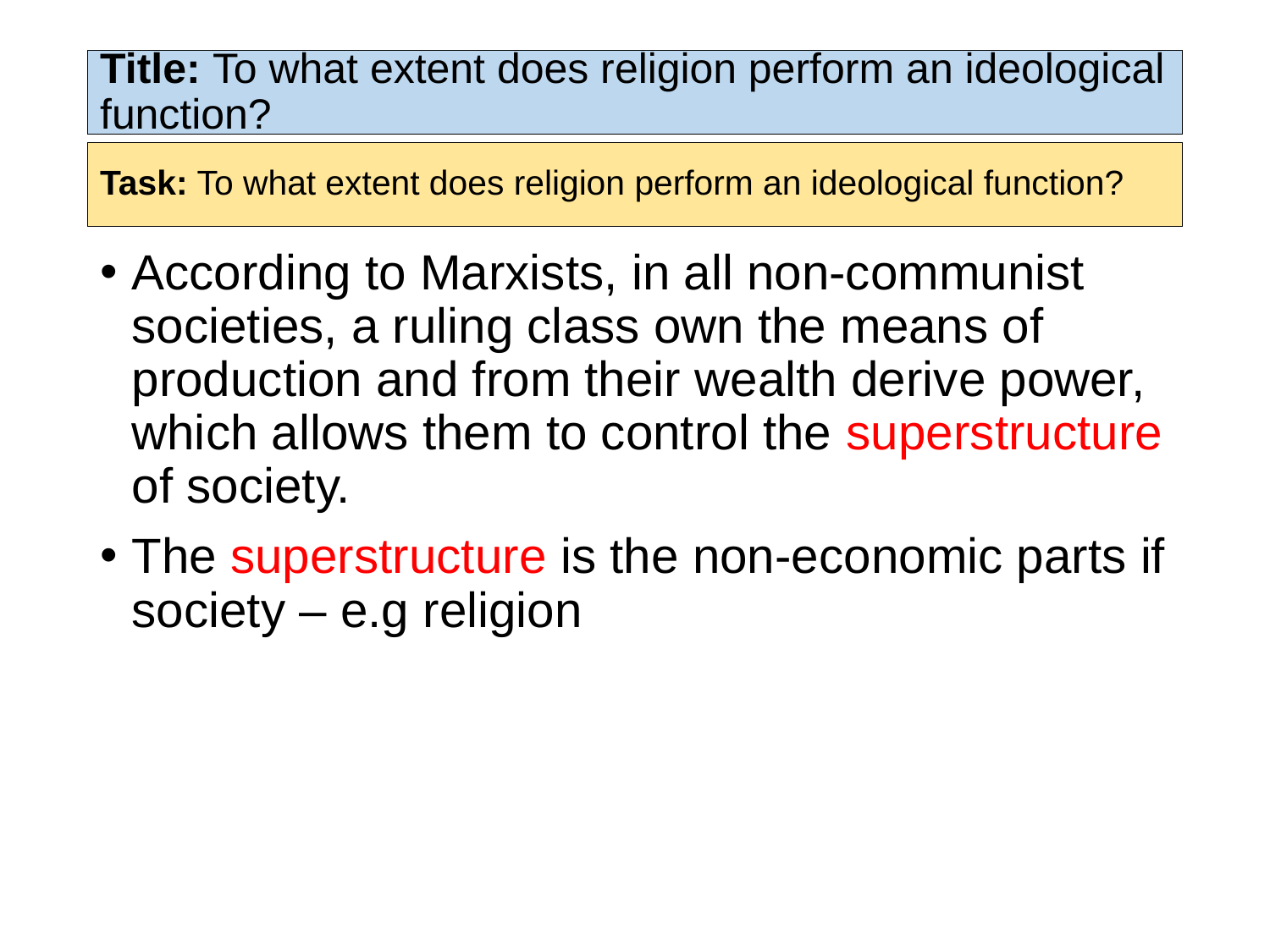

# Title: To what extent does religion perform an ideological function?
Task: To what extent does religion perform an ideological function?
According to Marxists, in all non-communist societies, a ruling class own the means of production and from their wealth derive power, which allows them to control the superstructure of society.
The superstructure is the non-economic parts if society – e.g religion